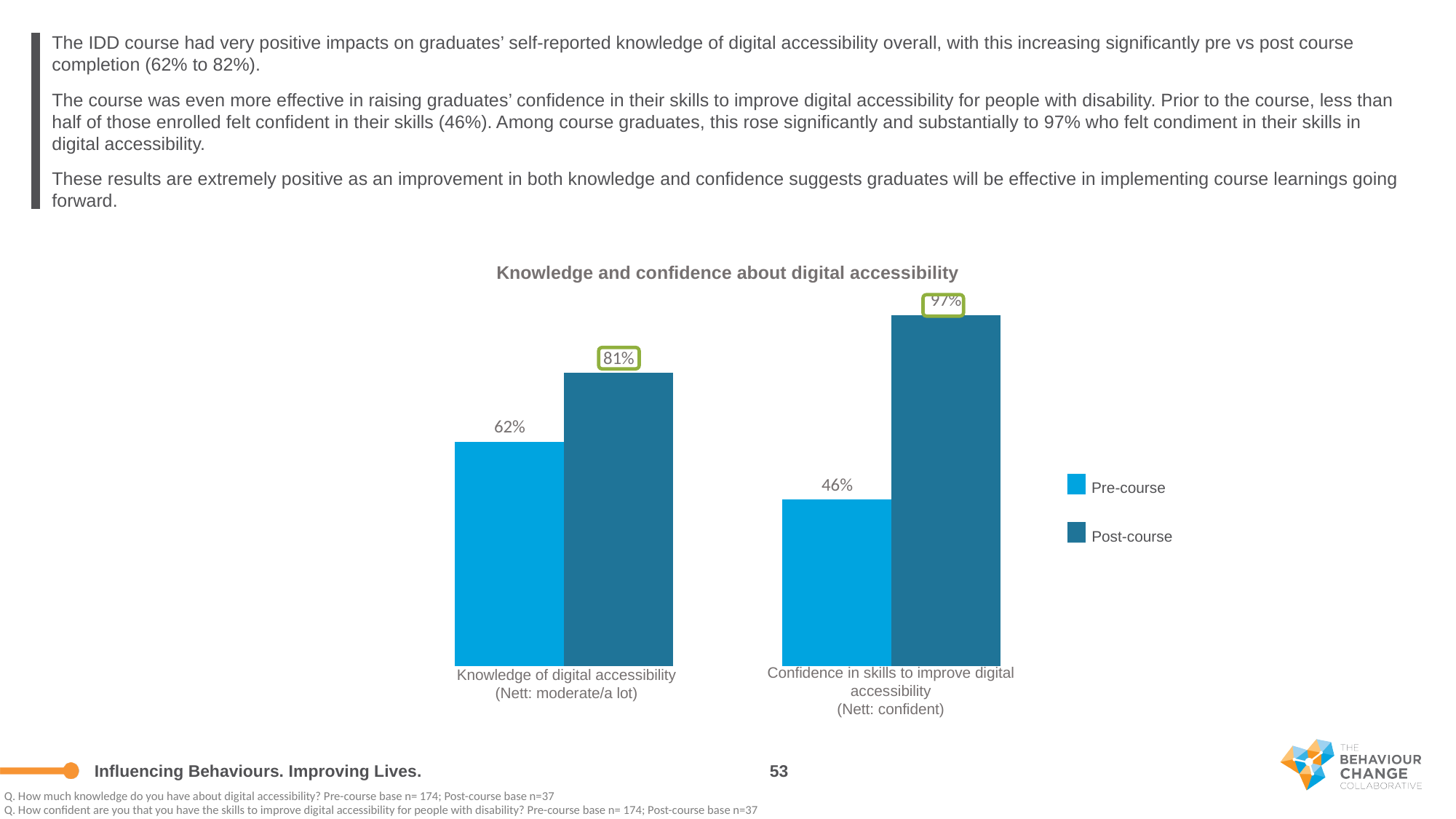

The IDD course had very positive impacts on graduates’ self-reported knowledge of digital accessibility overall, with this increasing significantly pre vs post course completion (62% to 82%).
The course was even more effective in raising graduates’ confidence in their skills to improve digital accessibility for people with disability. Prior to the course, less than half of those enrolled felt confident in their skills (46%). Among course graduates, this rose significantly and substantially to 97% who felt condiment in their skills in digital accessibility.
These results are extremely positive as an improvement in both knowledge and confidence suggests graduates will be effective in implementing course learnings going forward.
Knowledge and confidence about digital accessibility

### Chart

| Category | % | %2 |
|---|---|---|
| Knowledge of digital accessibility (Nett: moderate/a lot) | 0.62 | 0.81 |
| Confidence that have the skills to improve digital accessibility (Nett: confident) | 0.46 | 0.97 |

Pre-course

Post-course

Knowledge of digital accessibility
(Nett: moderate/a lot)
Confidence in skills to improve digital accessibility
(Nett: confident)
53
Q. How much knowledge do you have about digital accessibility? Pre-course base n= 174; Post-course base n=37
Q. How confident are you that you have the skills to improve digital accessibility for people with disability? Pre-course base n= 174; Post-course base n=37